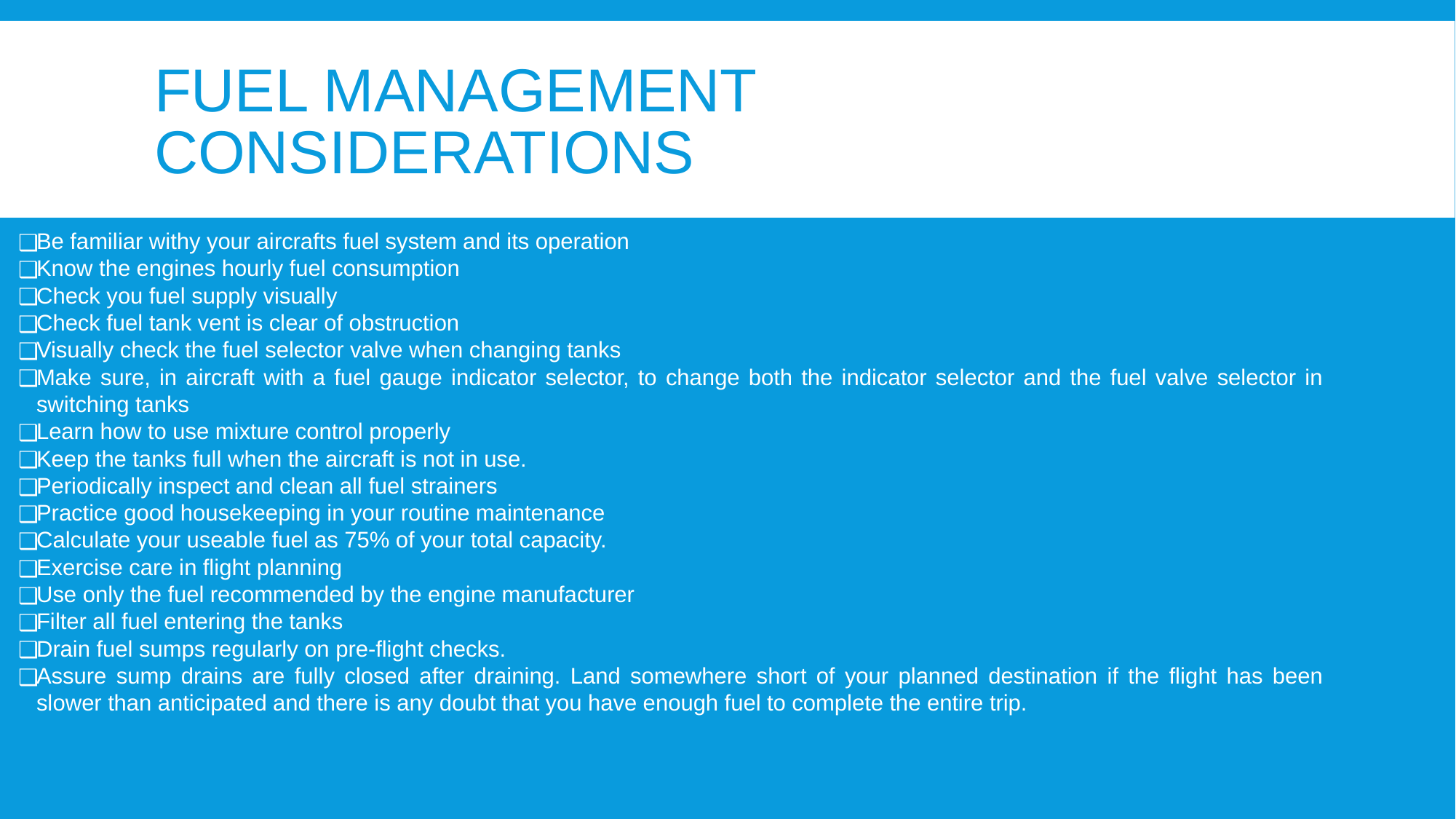

# FUEL MANAGEMENT CONSIDERATIONS
Be familiar withy your aircrafts fuel system and its operation
Know the engines hourly fuel consumption
Check you fuel supply visually
Check fuel tank vent is clear of obstruction
Visually check the fuel selector valve when changing tanks
Make sure, in aircraft with a fuel gauge indicator selector, to change both the indicator selector and the fuel valve selector in switching tanks
Learn how to use mixture control properly
Keep the tanks full when the aircraft is not in use.
Periodically inspect and clean all fuel strainers
Practice good housekeeping in your routine maintenance
Calculate your useable fuel as 75% of your total capacity.
Exercise care in flight planning
Use only the fuel recommended by the engine manufacturer
Filter all fuel entering the tanks
Drain fuel sumps regularly on pre-flight checks.
Assure sump drains are fully closed after draining. Land somewhere short of your planned destination if the flight has been slower than anticipated and there is any doubt that you have enough fuel to complete the entire trip.